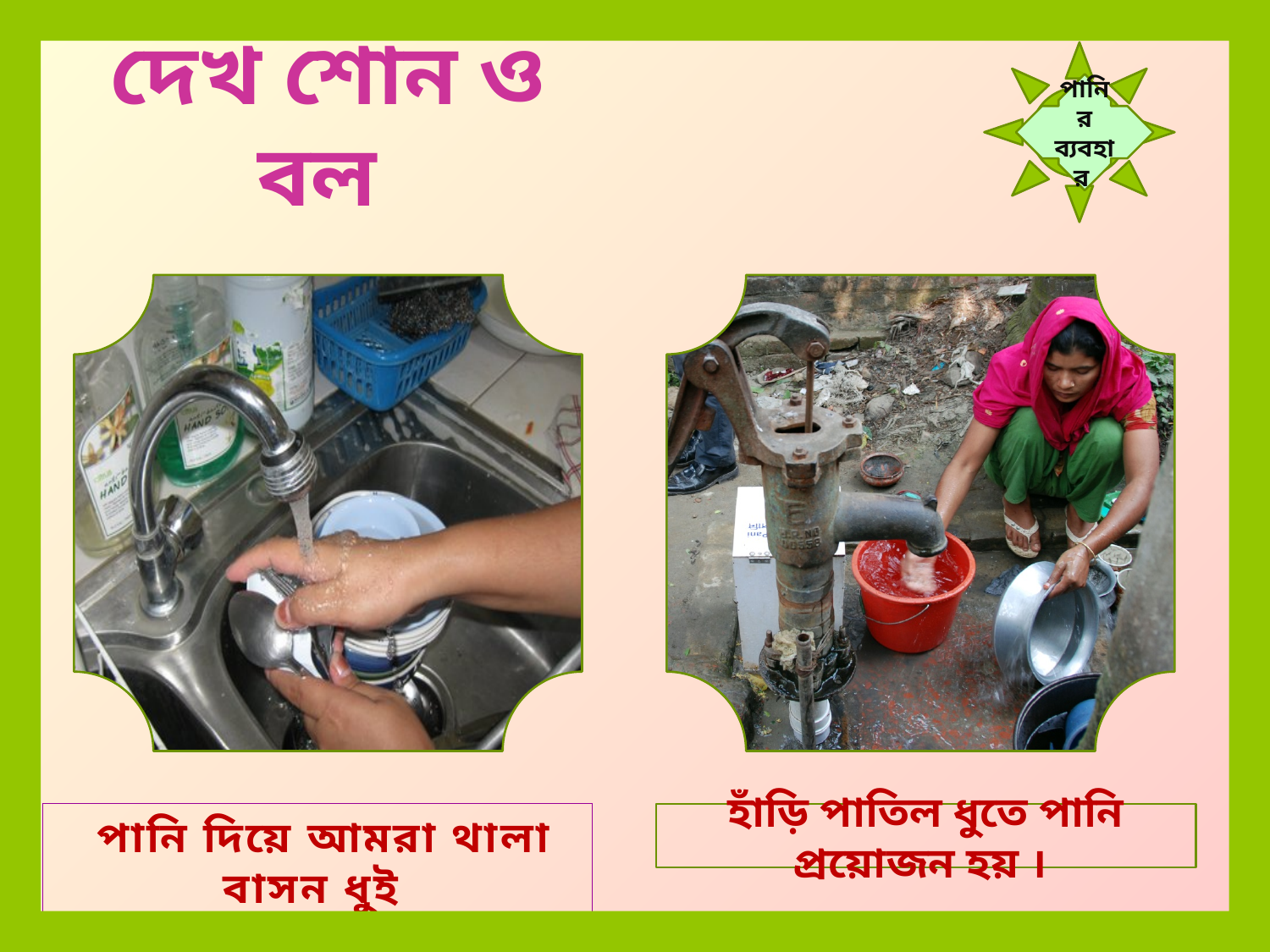

দেখ শোন ও বল
পানির ব্যবহার

হাঁড়ি পাতিল ধুতে পানি প্রয়োজন হয় ।
 পানি দিয়ে আমরা থালা বাসন ধুই